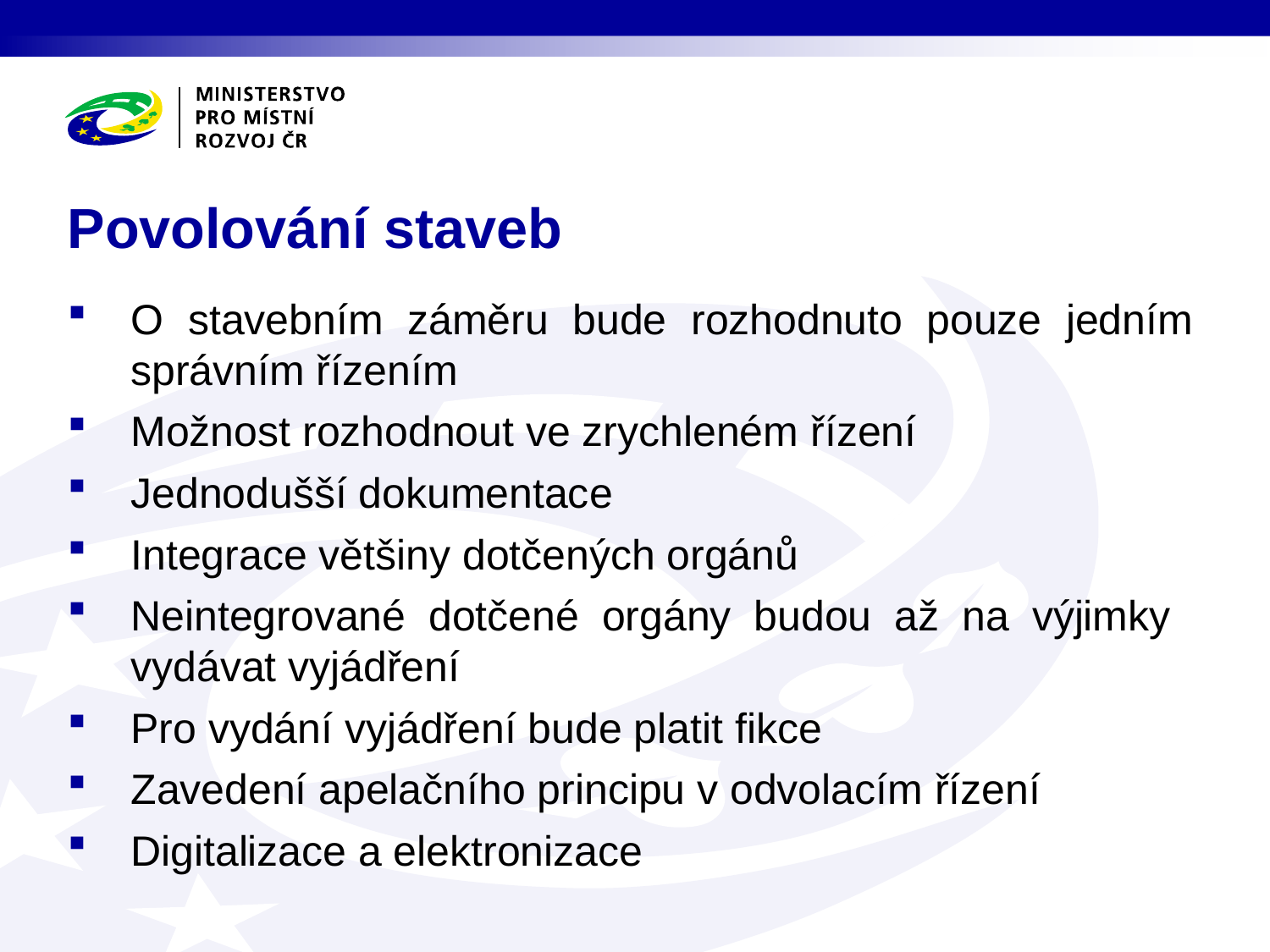

# Povolování staveb
O stavebním záměru bude rozhodnuto pouze jedním správním řízením
Možnost rozhodnout ve zrychleném řízení
Jednodušší dokumentace
Integrace většiny dotčených orgánů
Neintegrované dotčené orgány budou až na výjimky  vydávat vyjádření
Pro vydání vyjádření bude platit fikce
Zavedení apelačního principu v odvolacím řízení
Digitalizace a elektronizace